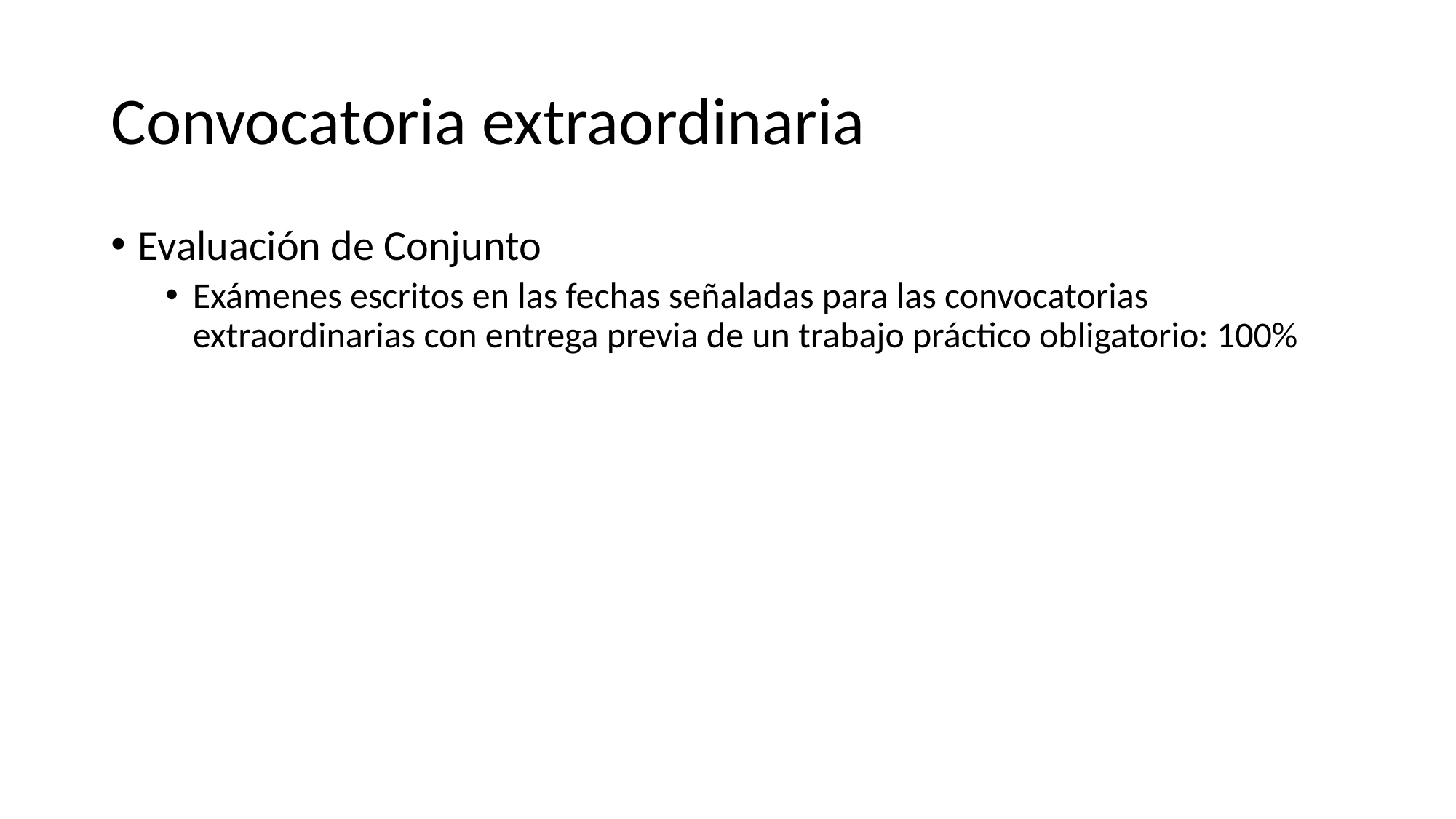

# Convocatoria extraordinaria
Evaluación de Conjunto
Exámenes escritos en las fechas señaladas para las convocatorias  extraordinarias con entrega previa de un trabajo práctico obligatorio: 100%